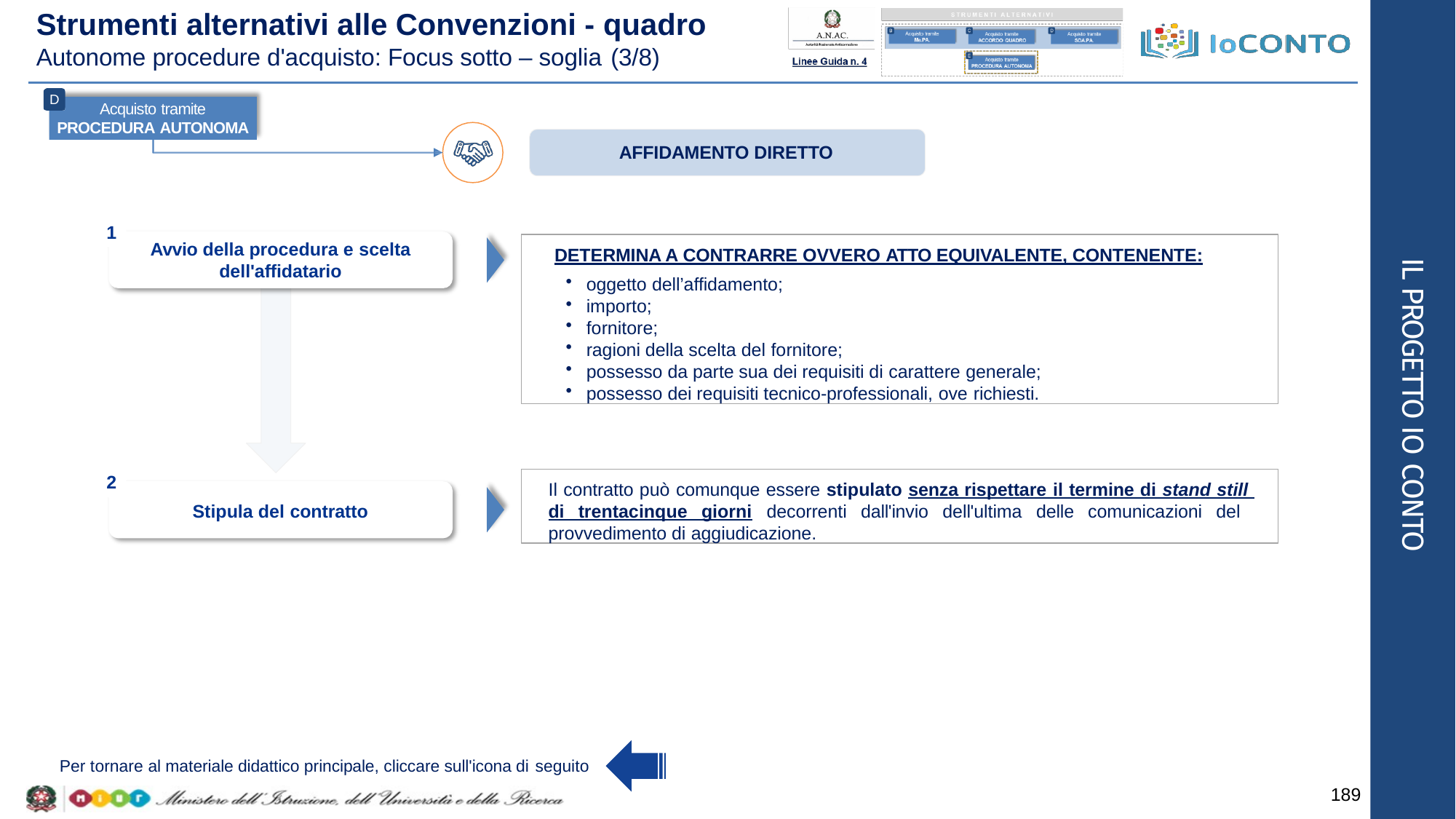

# Strumenti alternativi alle Convenzioni - quadro

Autonome procedure d'acquisto: Focus sotto – soglia (3/8)

D

Acquisto tramite
PROCEDURA AUTONOMA

AFFIDAMENTO DIRETTO

1

DETERMINA A CONTRARRE OVVERO ATTO EQUIVALENTE, CONTENENTE:
oggetto dell’affidamento;
importo;
fornitore;
ragioni della scelta del fornitore;
possesso da parte sua dei requisiti di carattere generale;
possesso dei requisiti tecnico-professionali, ove richiesti.
Avvio della procedura e scelta
dell'affidatario

IL PROGETTO IO CONTO

Il contratto può comunque essere stipulato senza rispettare il termine di stand still  di trentacinque giorni decorrenti dall'invio dell'ultima delle comunicazioni del  provvedimento di aggiudicazione.
2

Stipula del contratto

Per tornare al materiale didattico principale, cliccare sull'icona di seguito
189